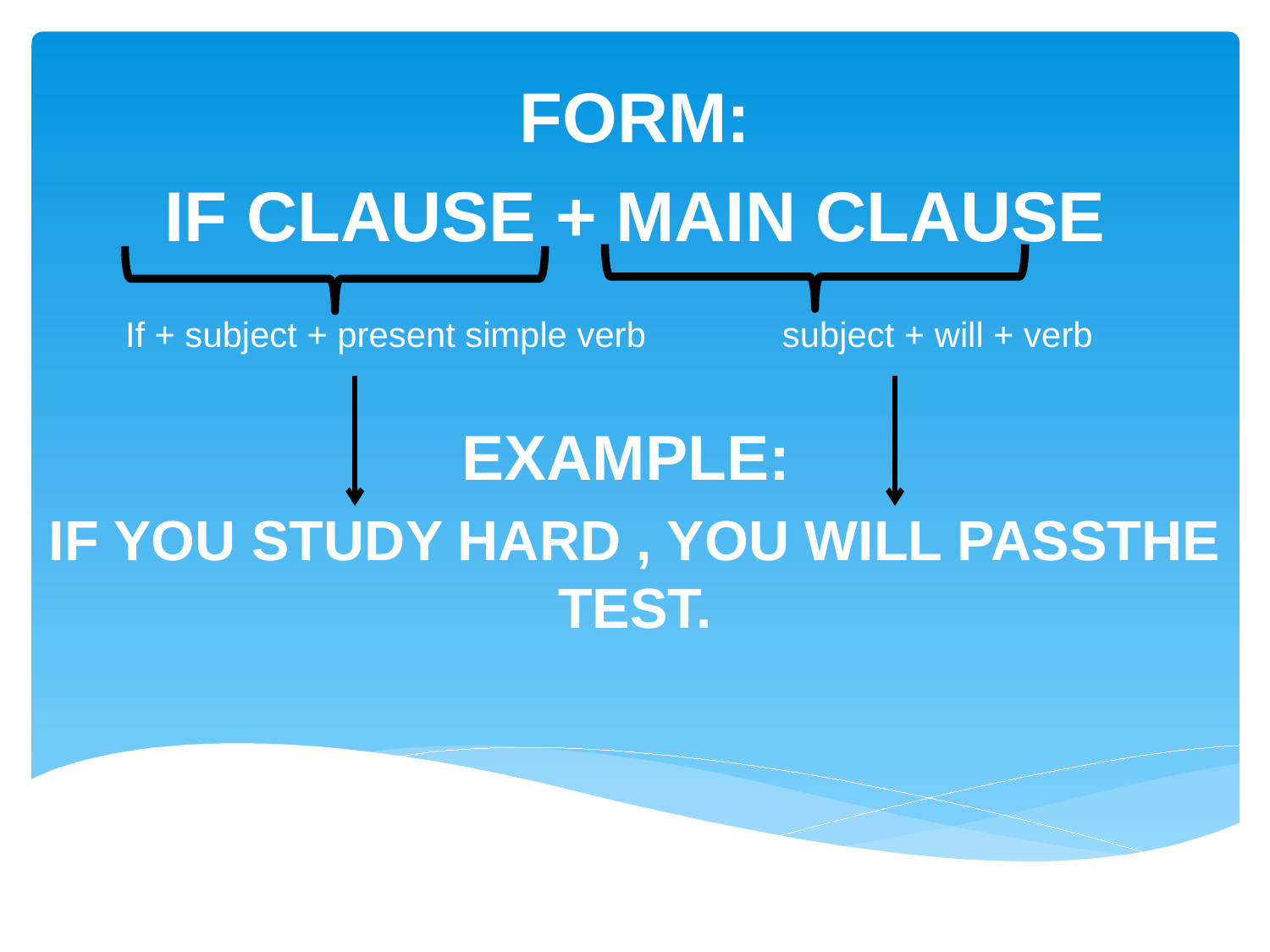

FORM:
IF CLAUSE + MAIN CLAUSE

        If + subject + present simple verb              subject + will + verb

EXAMPLE:
IF YOU STUDY HARD , YOU WILL PASSTHE TEST.